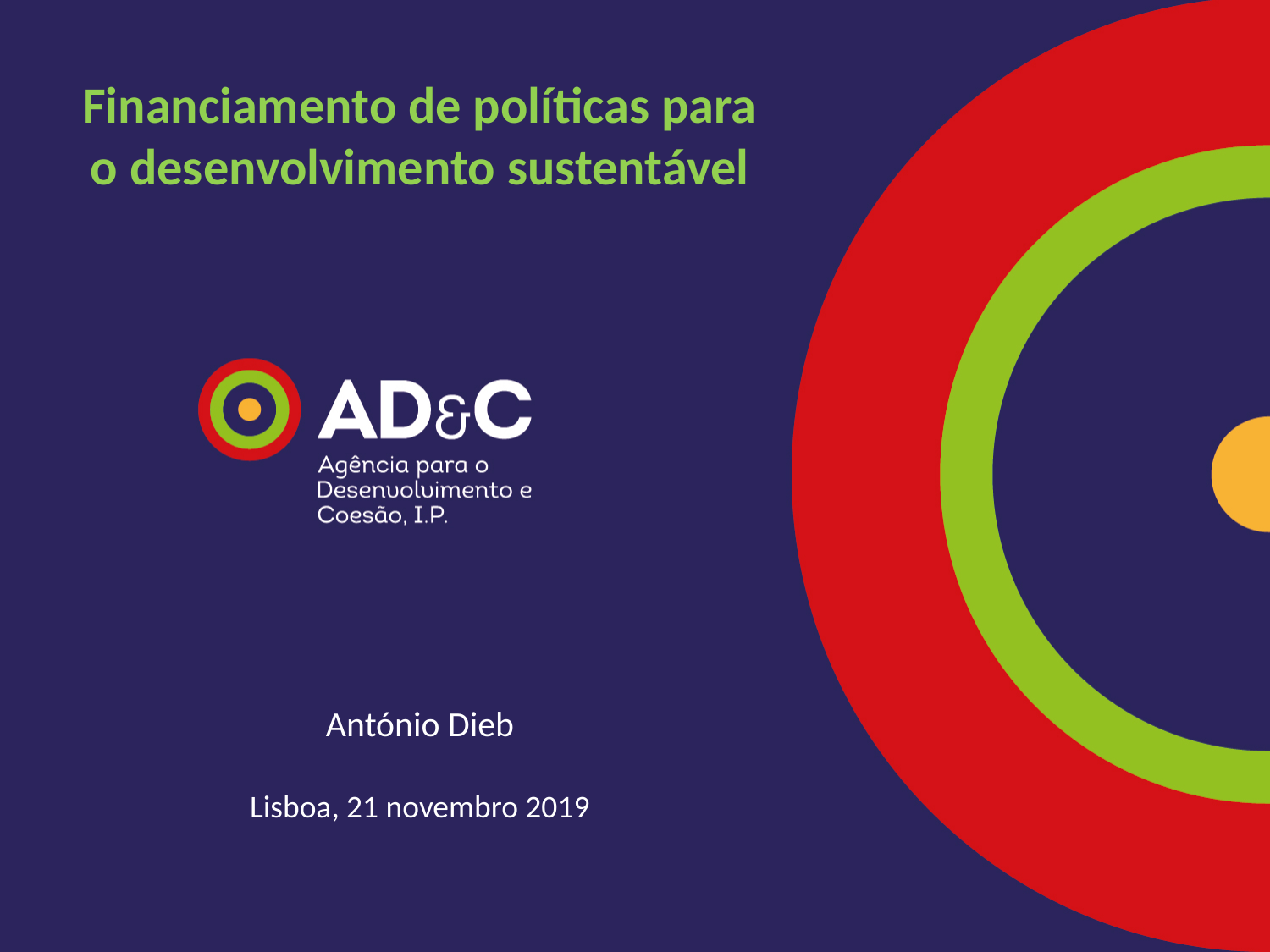

Financiamento de políticas para o desenvolvimento sustentável
António Dieb

Lisboa, 21 novembro 2019